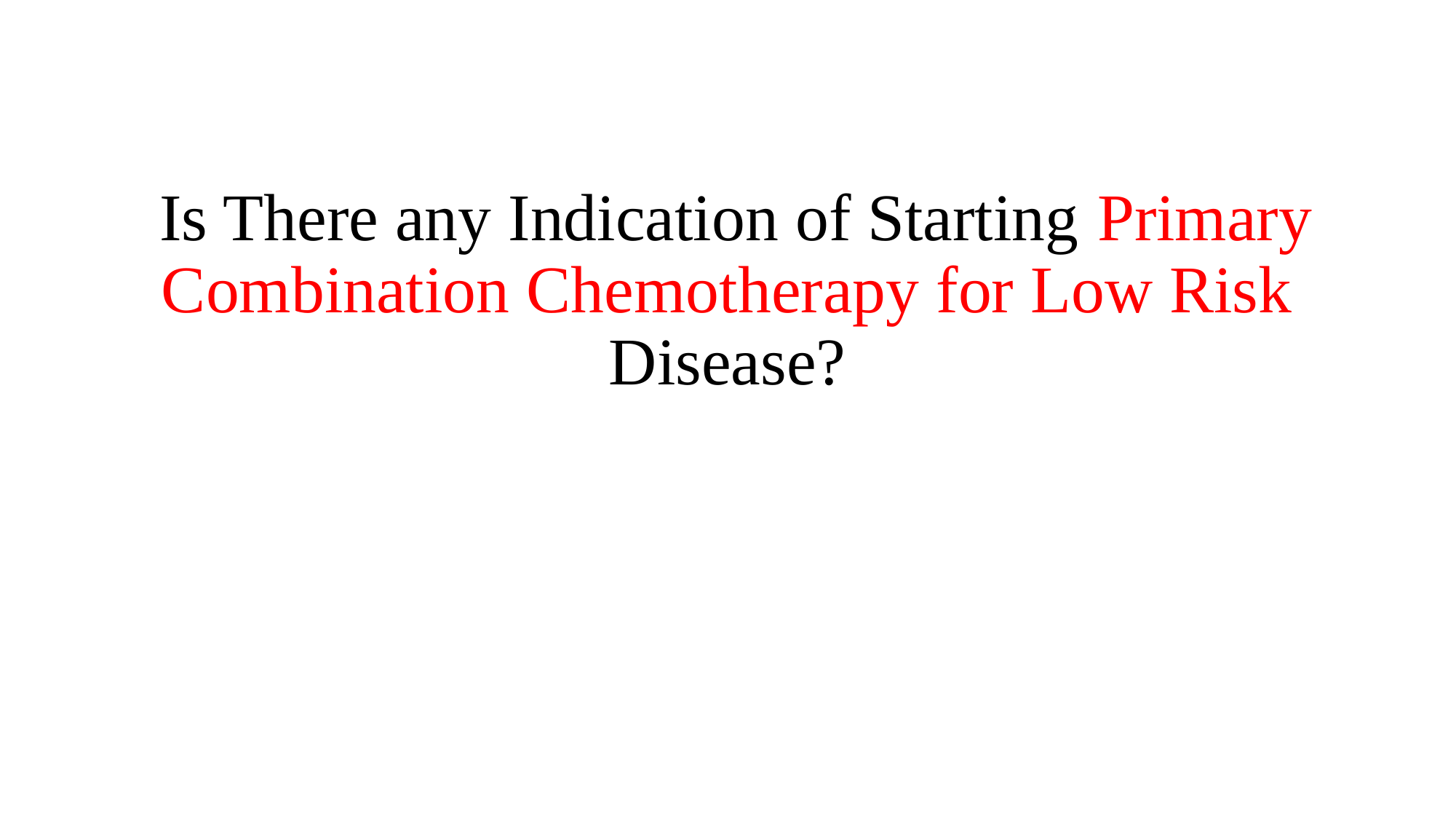

# Is There any Indication of Starting Primary Combination Chemotherapy for Low Risk Disease?